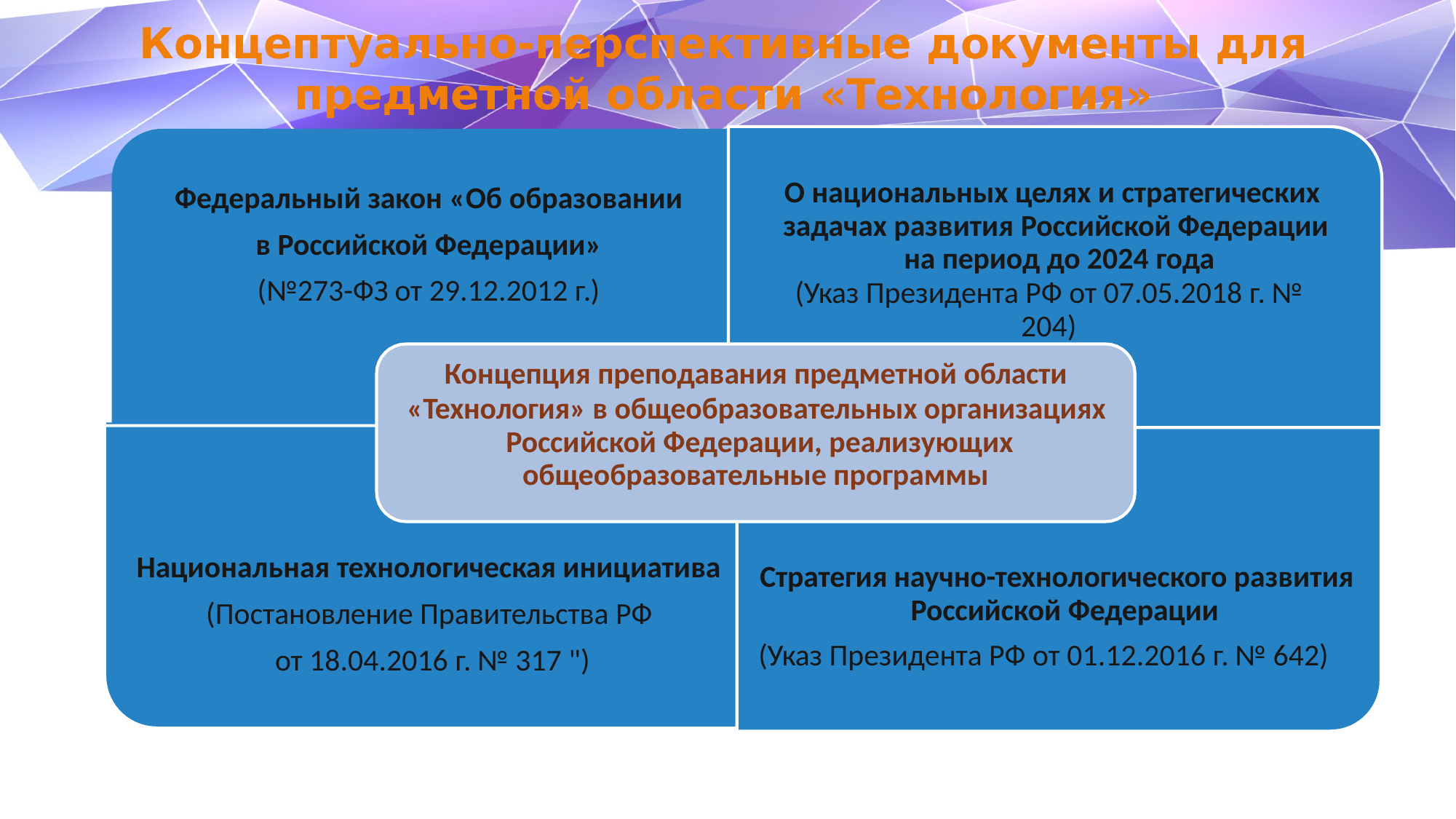

# Концептуально-перспективные документы для предметной области «Технология»

Федеральный закон «Об образовании
в Российской Федерации»
(№273-ФЗ от 29.12.2012 г.)
О национальных целях и стратегических  задачах развития Российской Федерации  на период до 2024 года
(Указ Президента РФ от 07.05.2018 г. № 204)

Концепция преподавания предметной области
«Технология» в общеобразовательных организациях  Российской Федерации, реализующих
общеобразовательные программы

Национальная технологическая инициатива
(Постановление Правительства РФ  от 18.04.2016 г. № 317 ")
Стратегия научно-технологического развития  Российской Федерации
(Указ Президента РФ от 01.12.2016 г. № 642)